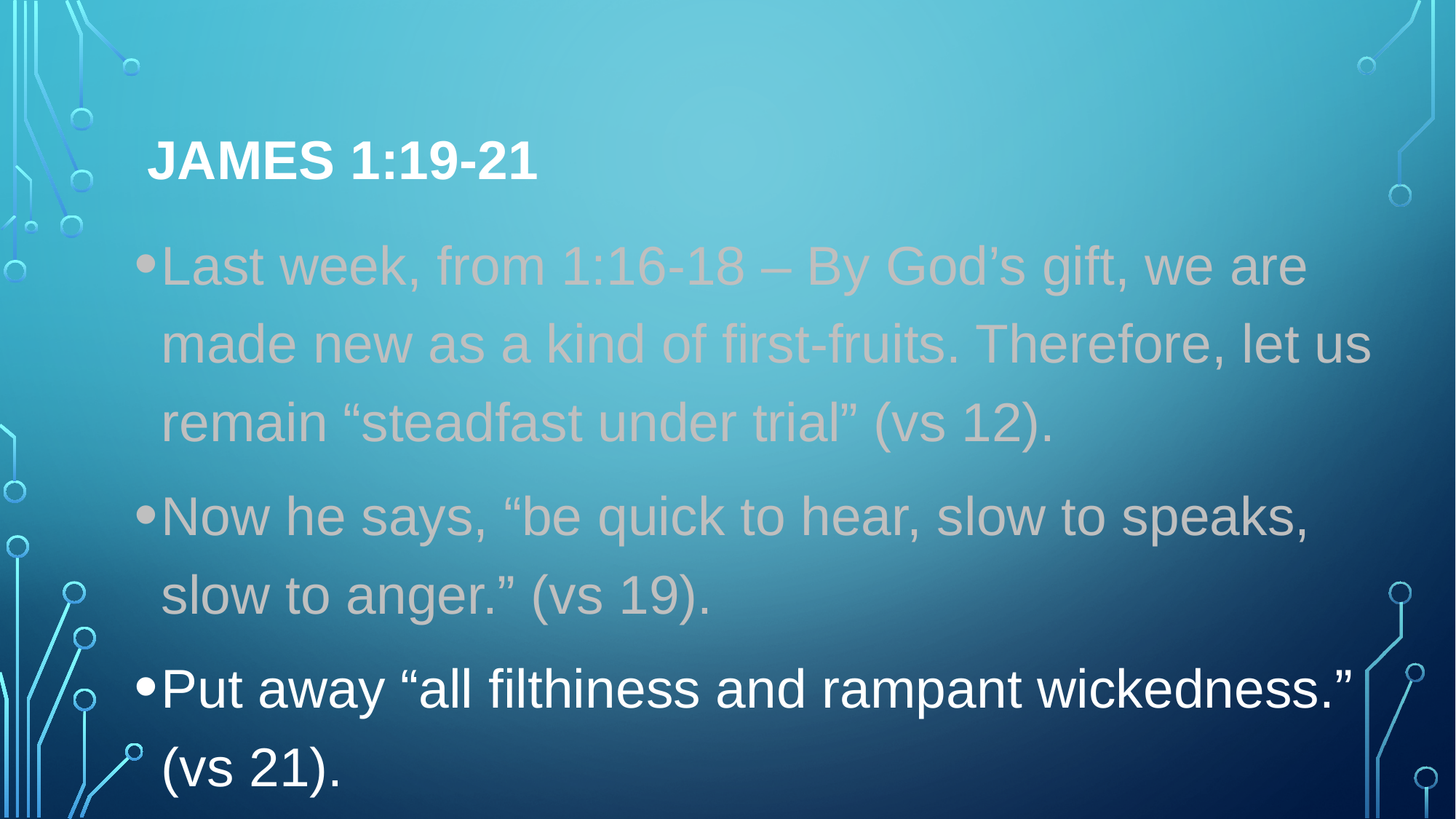

# James 1:19-21
Last week, from 1:16-18 – By God’s gift, we are made new as a kind of first-fruits. Therefore, let us remain “steadfast under trial” (vs 12).
Now he says, “be quick to hear, slow to speaks, slow to anger.” (vs 19).
Put away “all filthiness and rampant wickedness.” (vs 21).